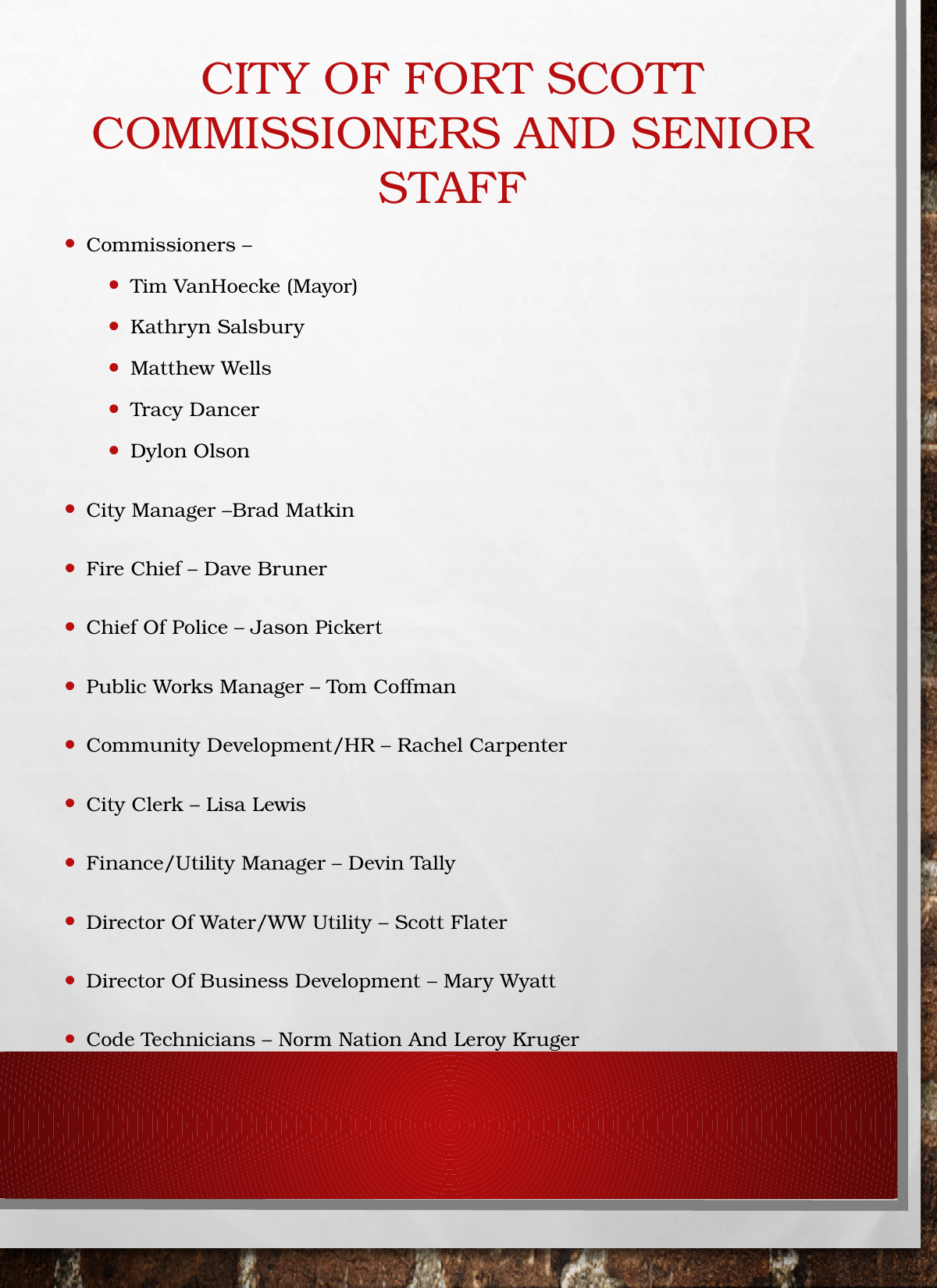

# City of Fort Scott Commissioners and Senior Staff
Commissioners –
Tim VanHoecke (Mayor)
Kathryn Salsbury
Matthew Wells
Tracy Dancer
Dylon Olson
City Manager –Brad Matkin
Fire Chief – Dave Bruner
Chief Of Police – Jason Pickert
Public Works Manager – Tom Coffman
Community Development/HR – Rachel Carpenter
City Clerk – Lisa Lewis
Finance/Utility Manager – Devin Tally
Director Of Water/WW Utility – Scott Flater
Director Of Business Development – Mary Wyatt
Code Technicians – Norm Nation And Leroy Kruger